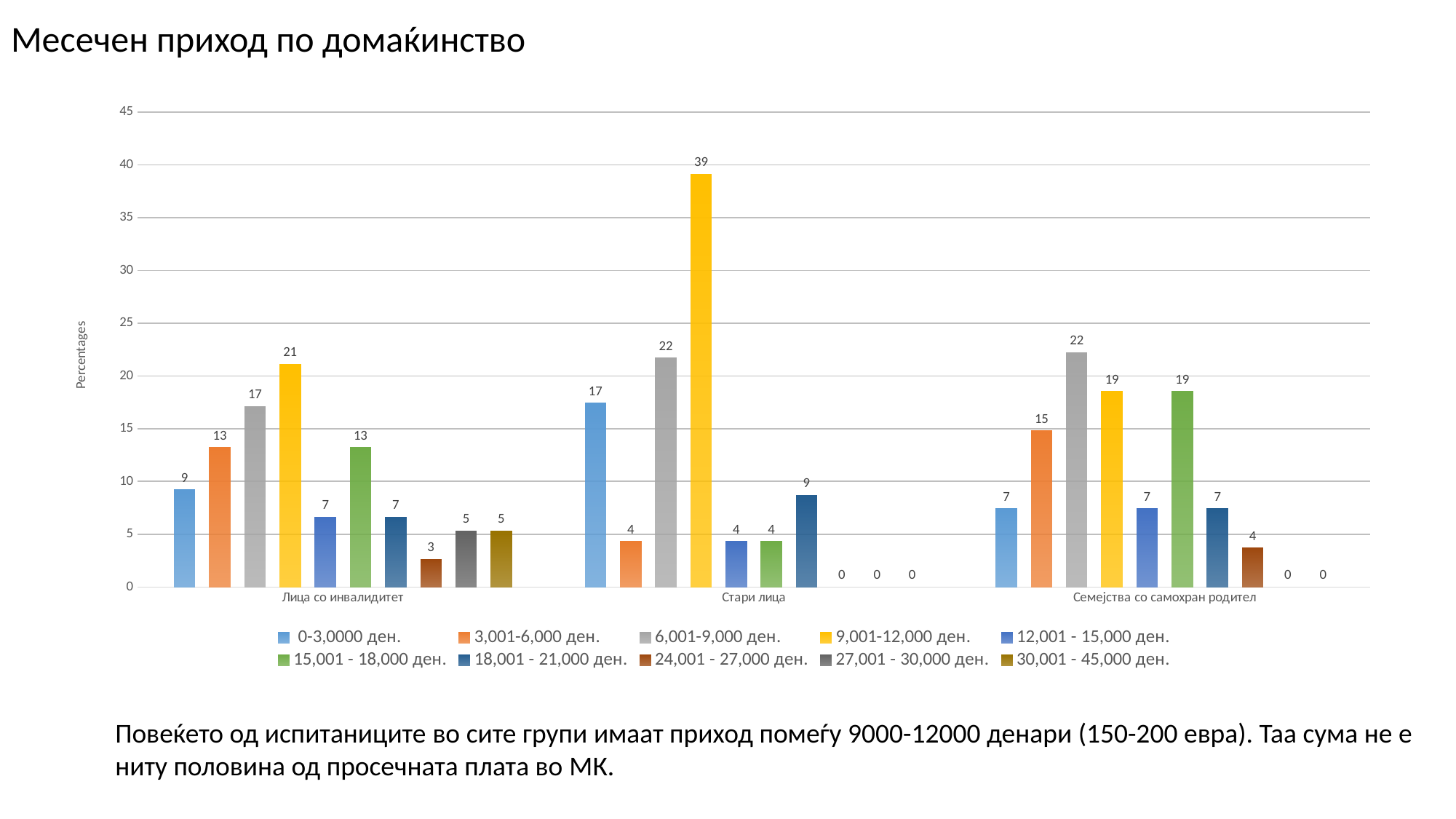

# Месечен приход по домаќинство

### Chart

| Category |  0-3,0000 ден. | 3,001-6,000 ден. | 6,001-9,000 ден. | 9,001-12,000 ден. | 12,001 - 15,000 ден. | 15,001 - 18,000 ден. | 18,001 - 21,000 ден. | 24,001 - 27,000 ден. | 27,001 - 30,000 ден. | 30,001 - 45,000 ден. |
|---|---|---|---|---|---|---|---|---|---|---|
| Лица со инвалидитет | 9.2 | 13.2 | 17.1 | 21.1 | 6.6 | 13.2 | 6.6 | 2.6 | 5.3 | 5.3 |
| Стари лица | 17.4 | 4.3 | 21.7 | 39.1 | 4.3 | 4.3 | 8.7 | 0.0 | 0.0 | 0.0 |
| Семејства со самохран родител | 7.4 | 14.8 | 22.2 | 18.5 | 7.4 | 18.5 | 7.4 | 3.7 | 0.0 | 0.0 |
Повеќето од испитаниците во сите групи имаат приход помеѓу 9000-12000 денари (150-200 евра). Таа сума не е
ниту половина од просечната плата во МК.